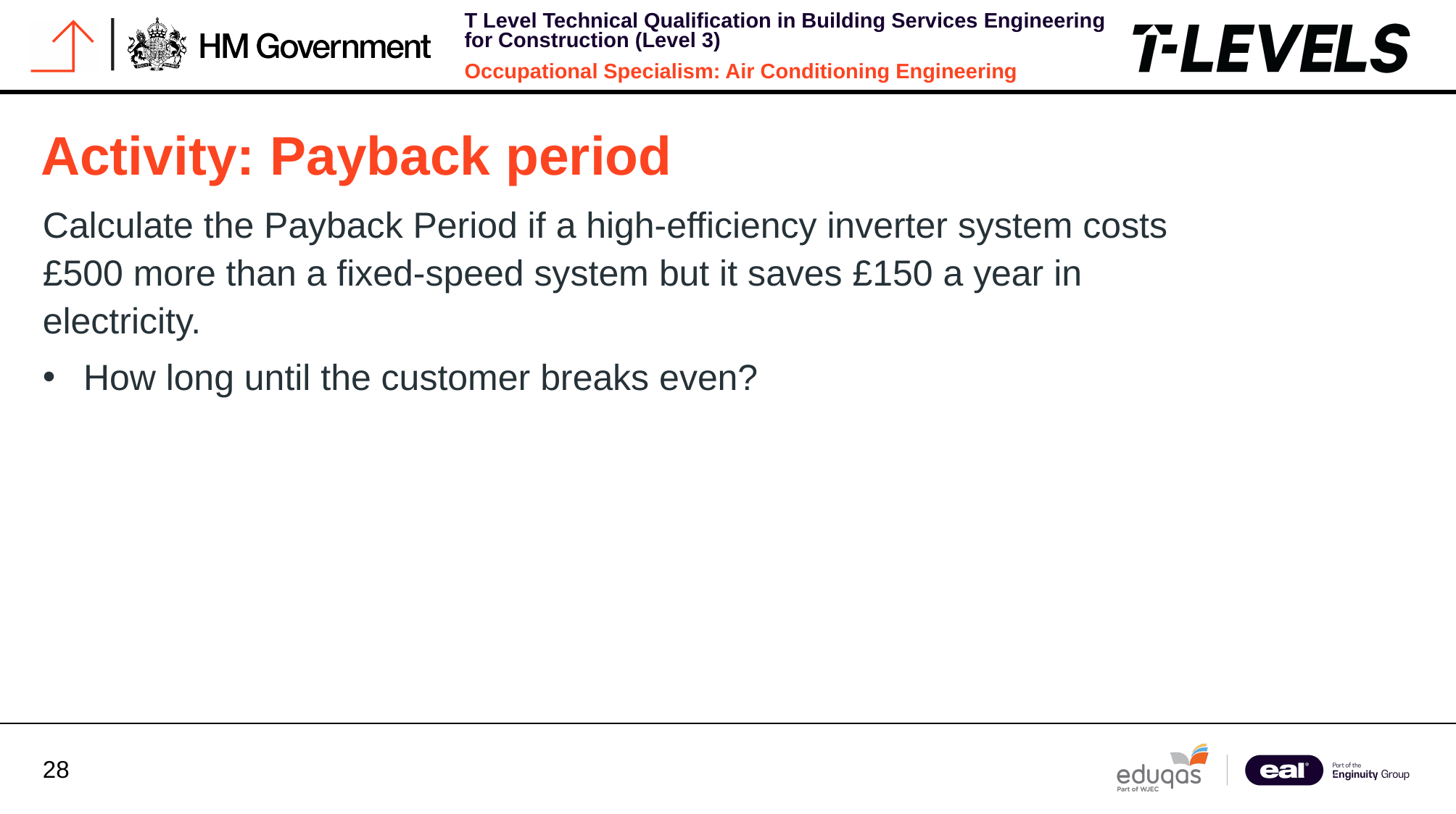

Activity: Payback period
Calculate the Payback Period if a high-efficiency inverter system costs £500 more than a fixed-speed system but it saves £150 a year in electricity.
How long until the customer breaks even?